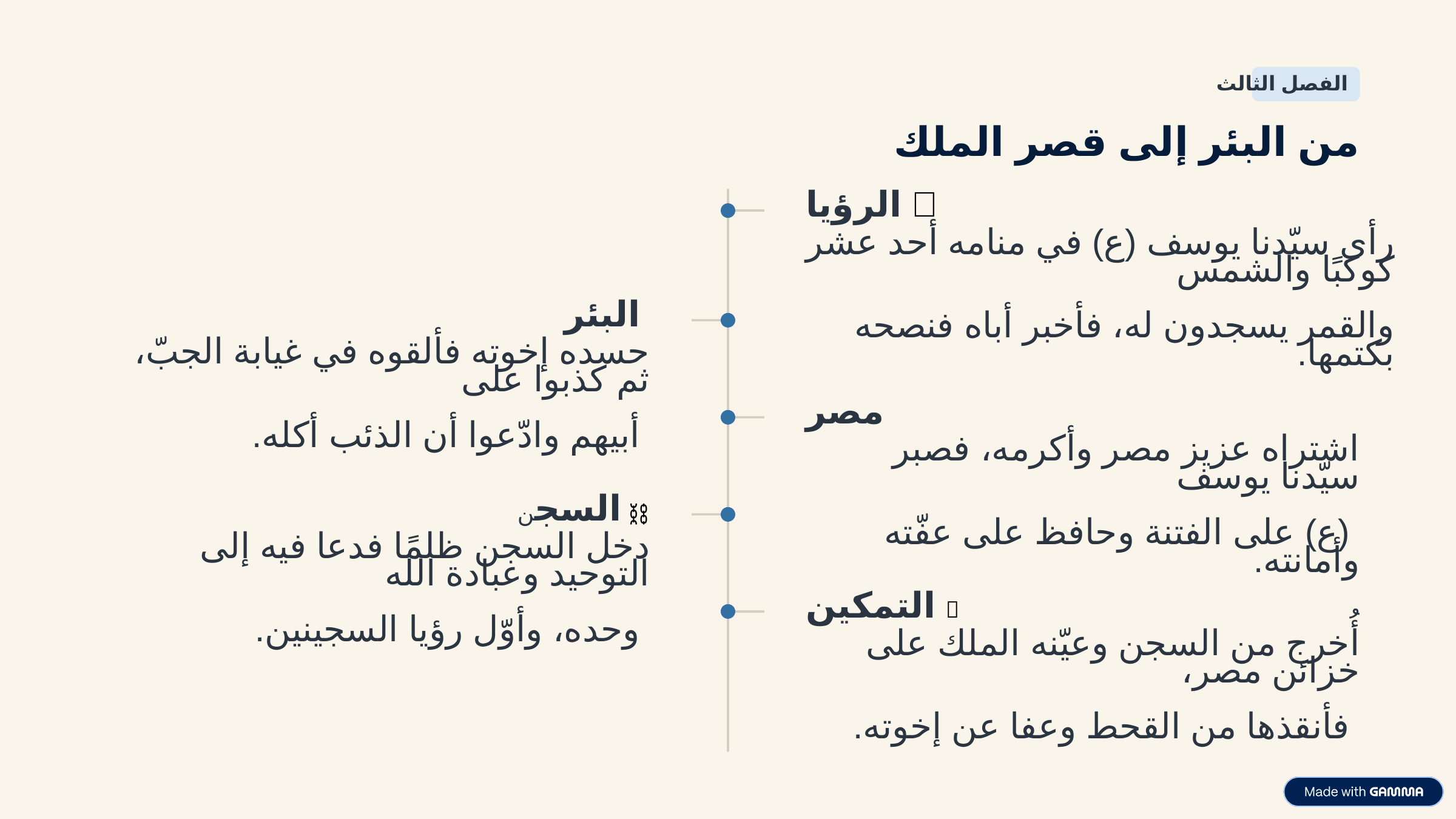

الفصل الثالث
من البئر إلى قصر الملك

🌙 الرؤيا

رأى سيّدنا يوسف (ع) في منامه أحد عشر كوكبًا والشمس

والقمر يسجدون له، فأخبر أباه فنصحه بكتمها.
🕳️ البئر

حسده إخوته فألقوه في غيابة الجبّ، ثم كذبوا على

 أبيهم وادّعوا أن الذئب أكله.
🏛️ مصر

اشتراه عزيز مصر وأكرمه، فصبر سيّدنا يوسف

 (ع) على الفتنة وحافظ على عفّته وأمانته.
⛓️ السجن

دخل السجن ظلمًا فدعا فيه إلى التوحيد وعبادة الله

 وحده، وأوّل رؤيا السجينين.
👑 التمكين

أُخرج من السجن وعيّنه الملك على خزائن مصر،

 فأنقذها من القحط وعفا عن إخوته.